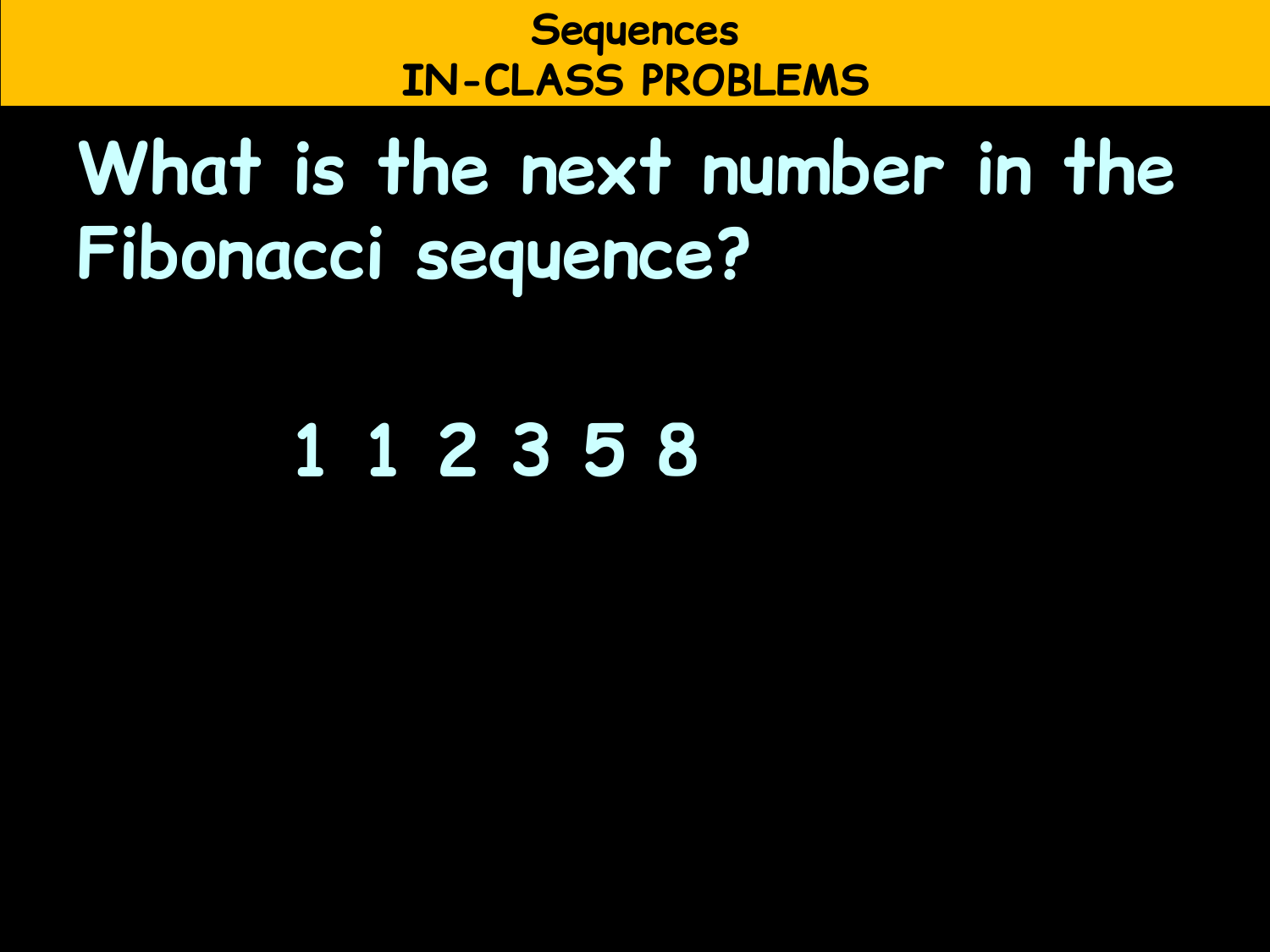

Sequences
IN-CLASS PROBLEMS
What is the next number in the Fibonacci sequence?

       1 1 2 3 5 8